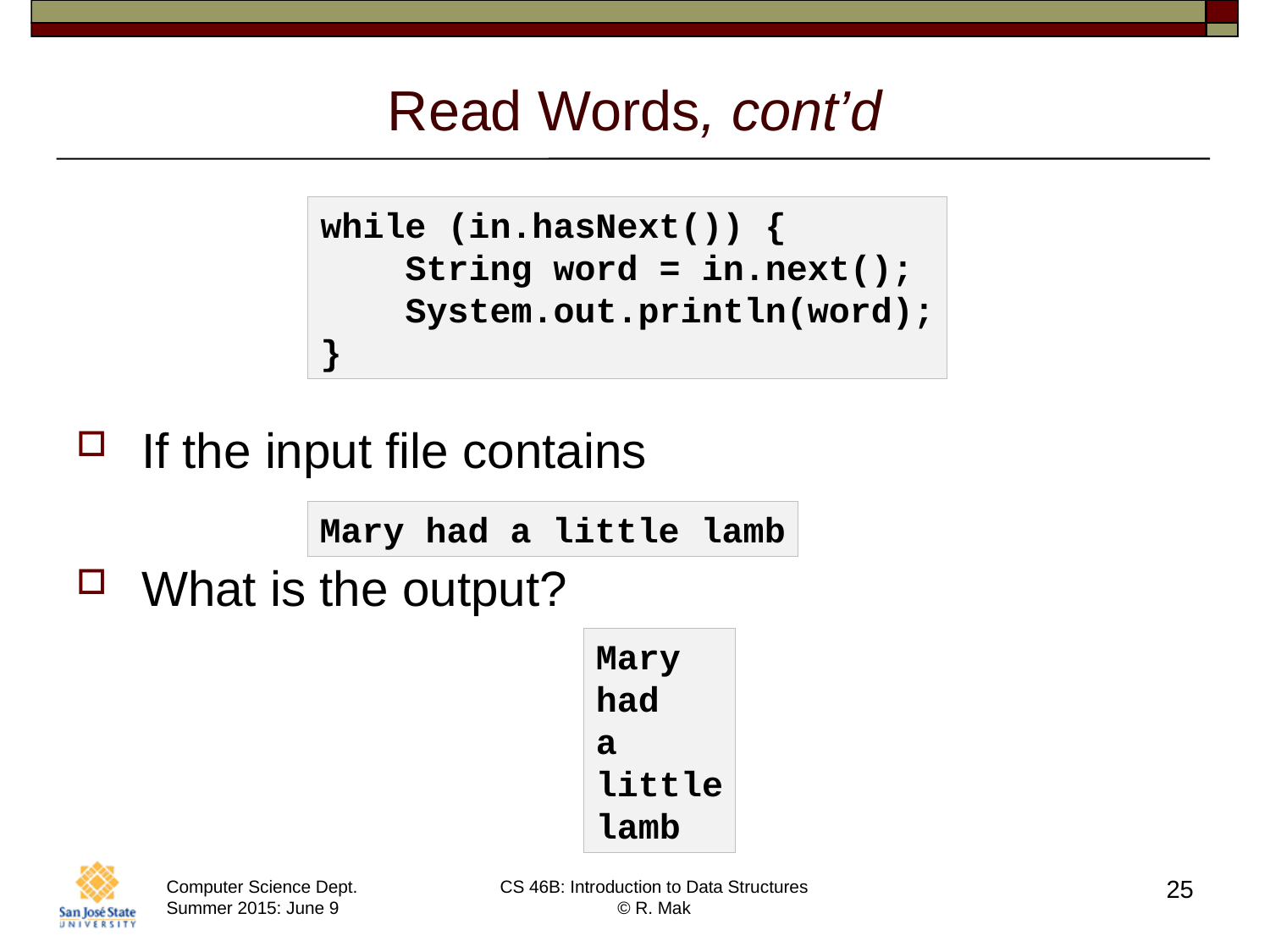

# Read Words, cont’d
while (in.hasNext()) {
    String word = in.next();
    System.out.println(word);
}
If the input file contains

What is the output?
Mary had a little lamb
Mary
had
a
little
lamb
25